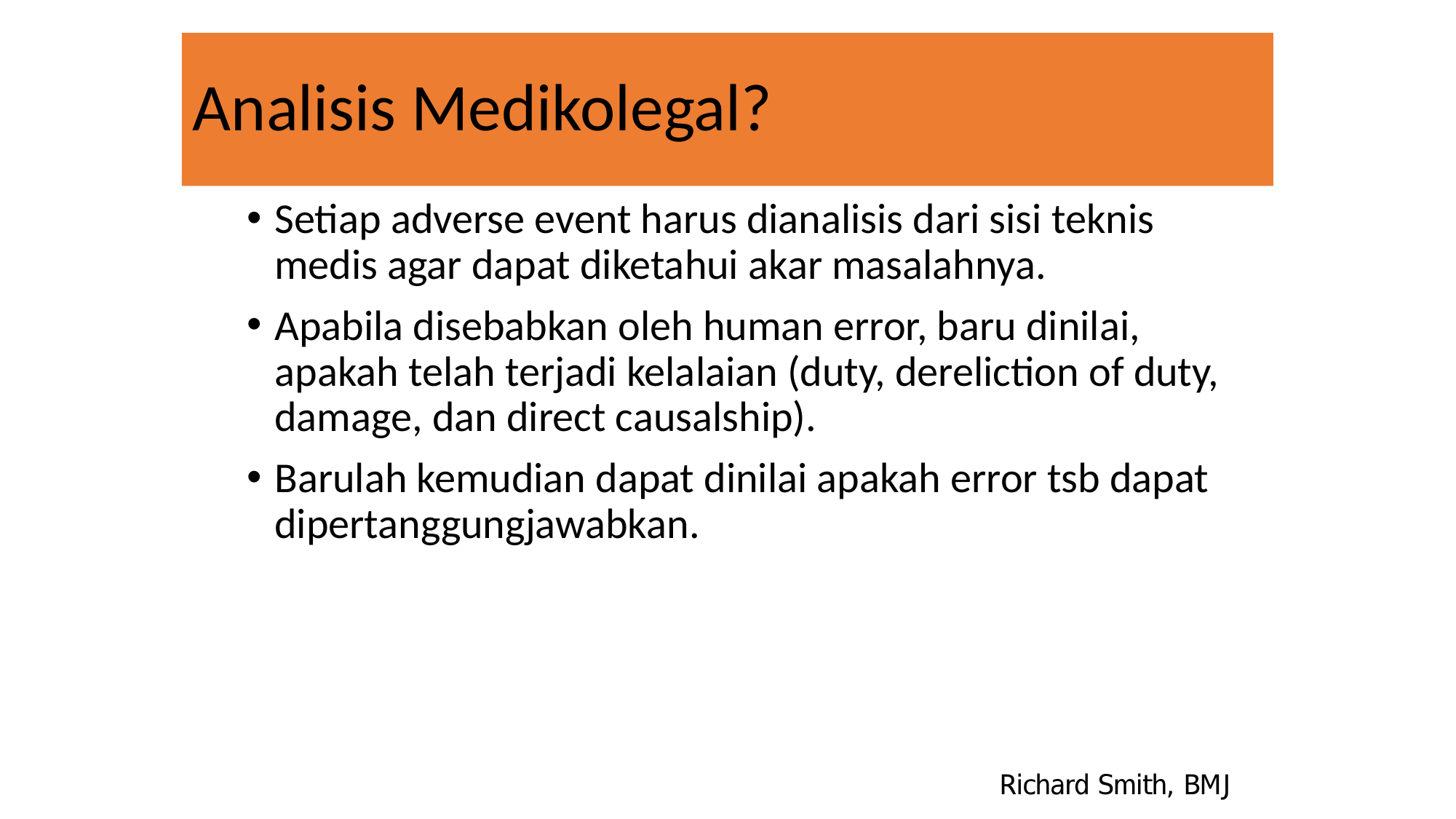

# Analisis Medikolegal?
Setiap adverse event harus dianalisis dari sisi teknis medis agar dapat diketahui akar masalahnya.
Apabila disebabkan oleh human error, baru dinilai, apakah telah terjadi kelalaian (duty, dereliction of duty, damage, dan direct causalship).
Barulah kemudian dapat dinilai apakah error tsb dapat dipertanggungjawabkan.
Richard Smith, BMJ